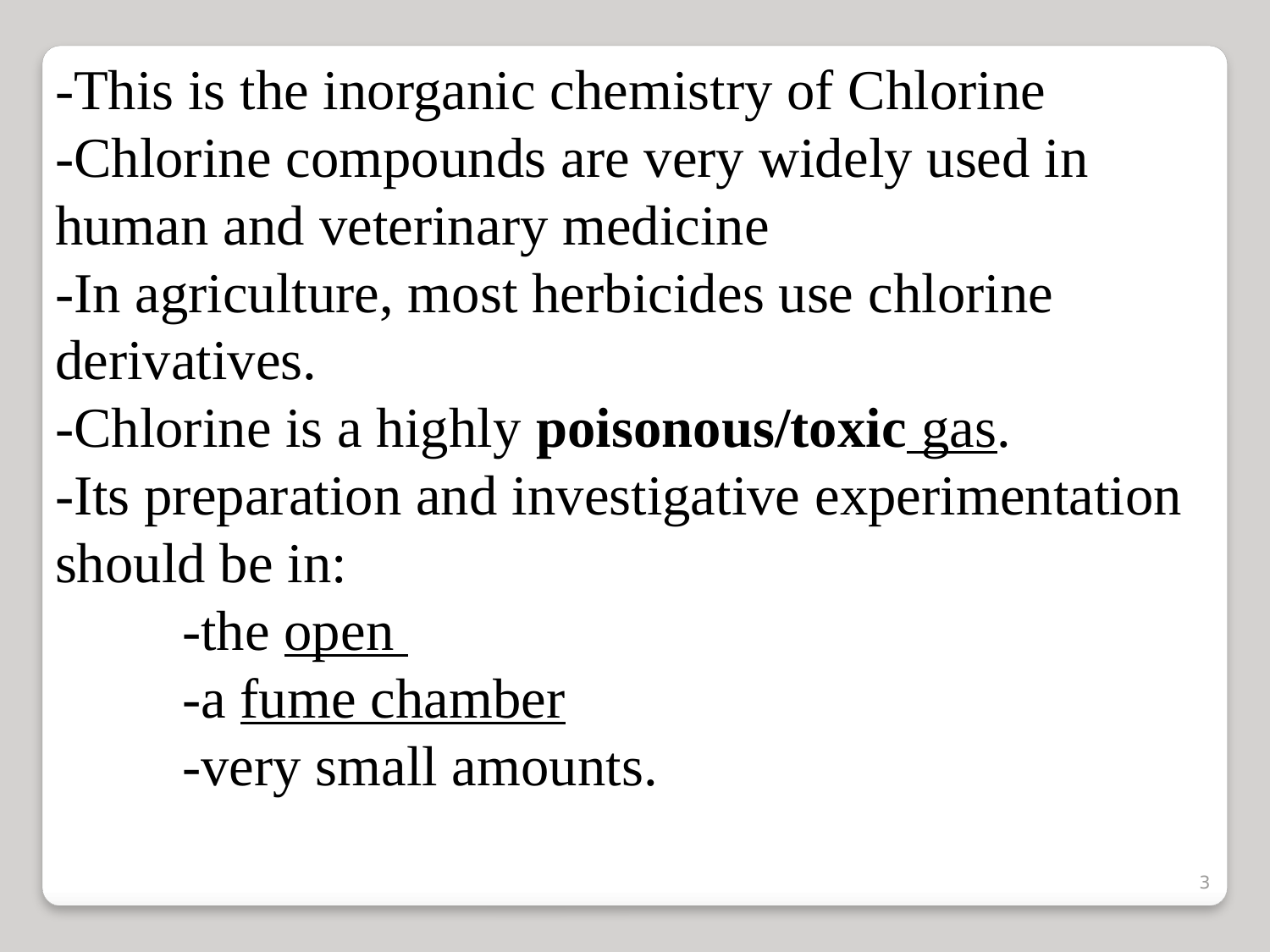

-This is the inorganic chemistry of Chlorine
-Chlorine compounds are very widely used in human and veterinary medicine
-In agriculture, most herbicides use chlorine derivatives.
-Chlorine is a highly poisonous/toxic gas.
-Its preparation and investigative experimentation should be in:
 	-the open
 	-a fume chamber
 	-very small amounts.

3